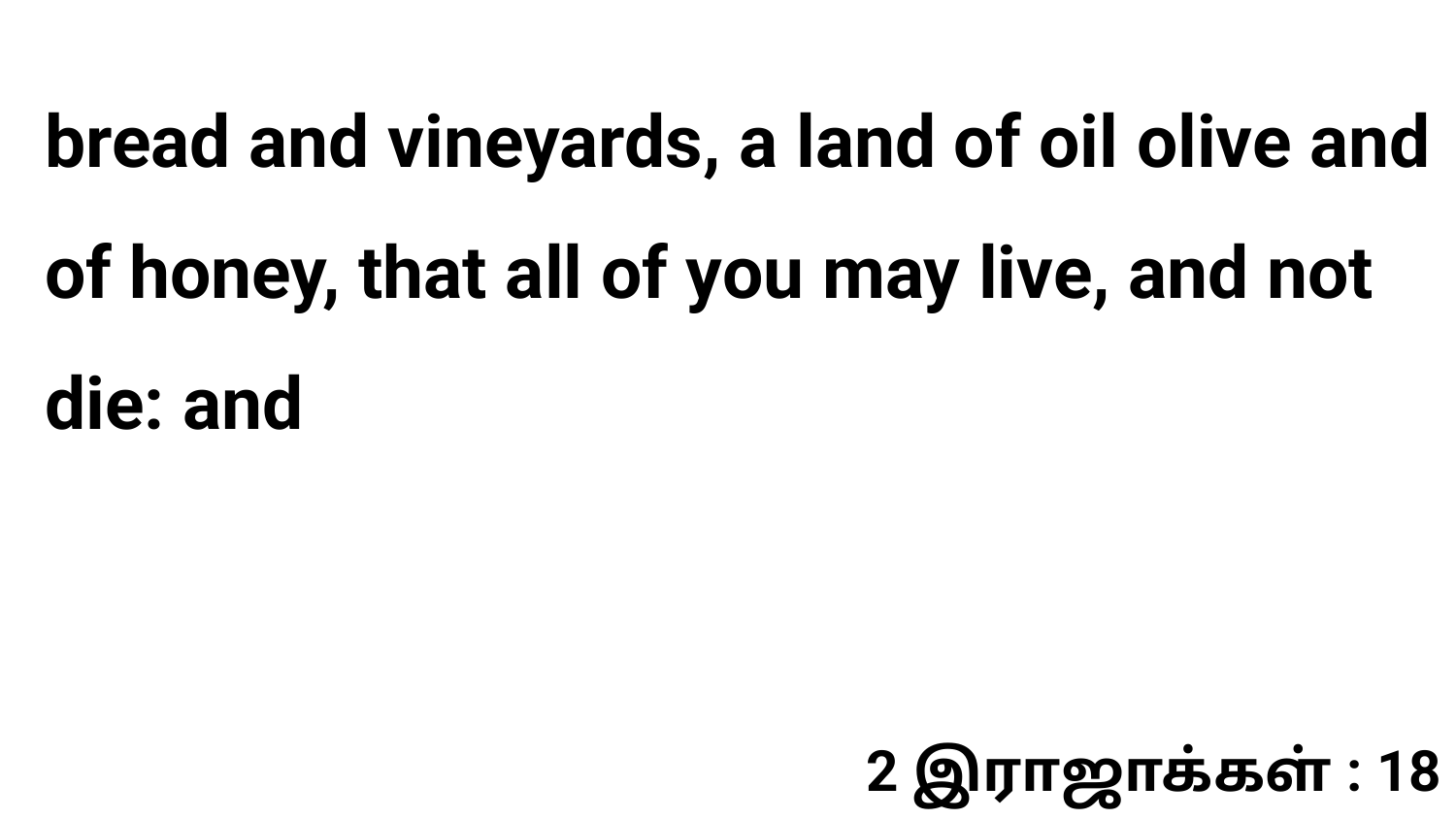

bread and vineyards, a land of oil olive and of honey, that all of you may live, and not die: and
2 இராஜாக்கள் : 18